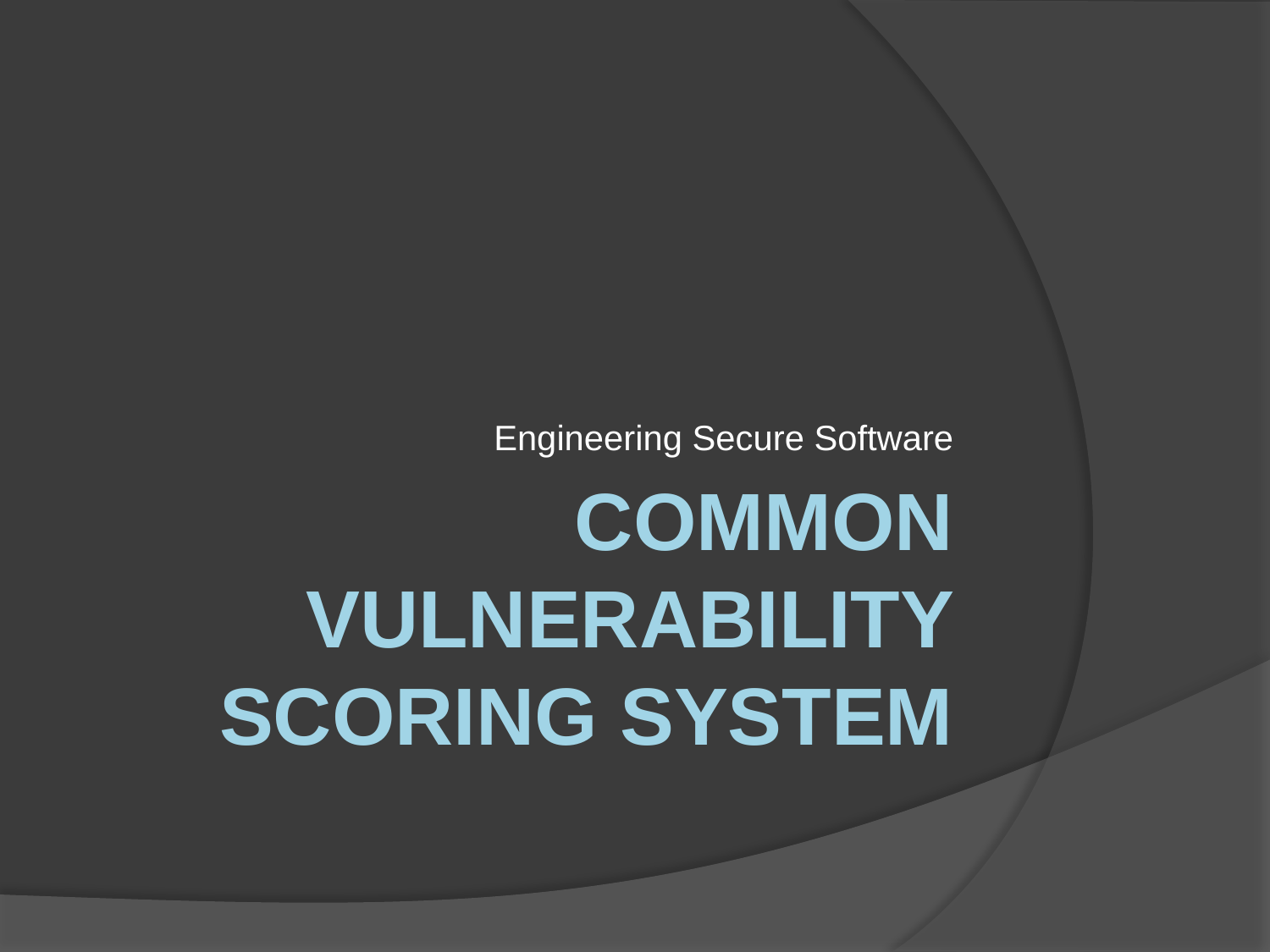

Engineering Secure Software
# Common vulnerability scoring system